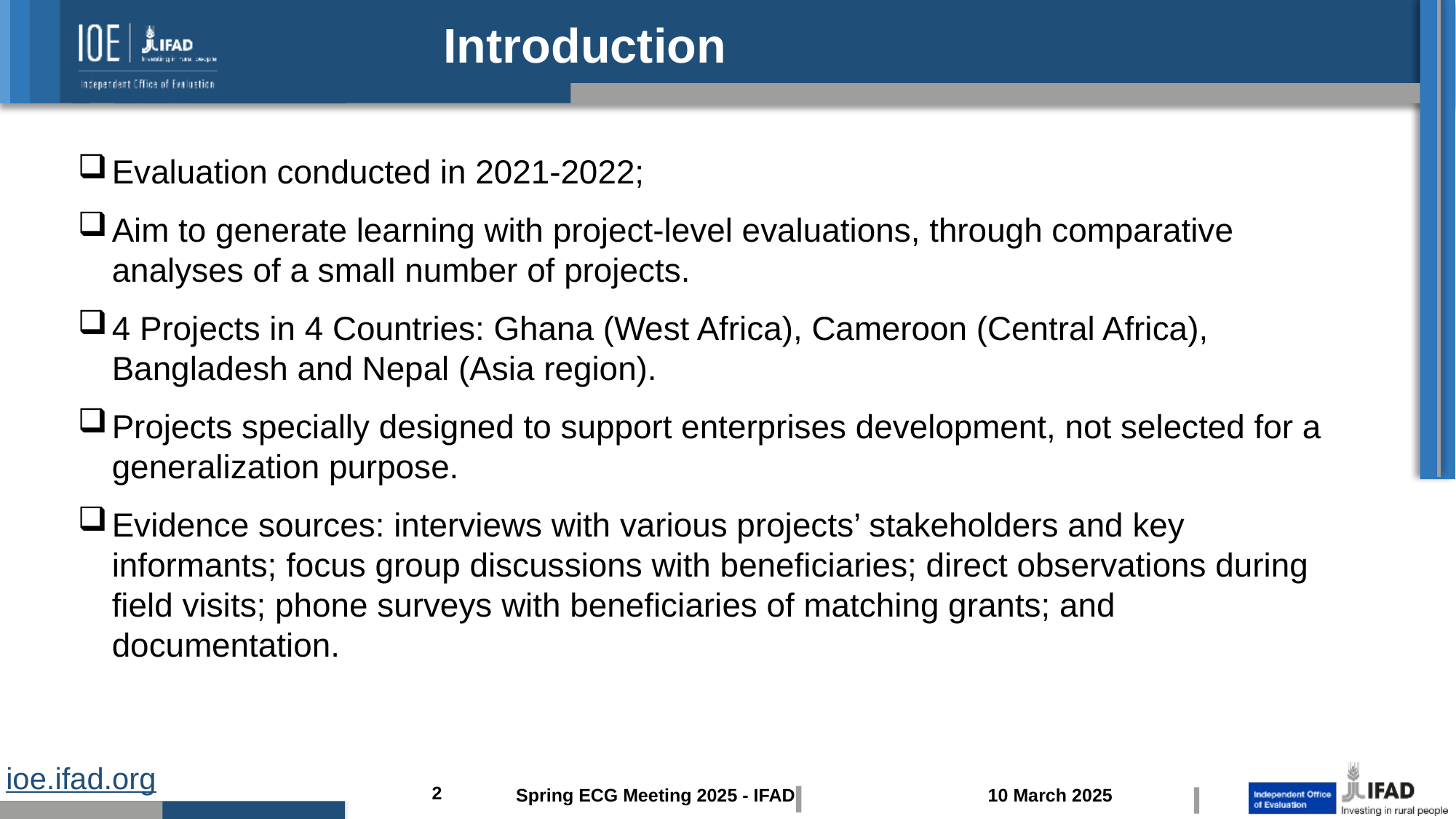

Introduction
Evaluation conducted in 2021-2022;
Aim to generate learning with project-level evaluations, through comparative analyses of a small number of projects.
4 Projects in 4 Countries: Ghana (West Africa), Cameroon (Central Africa), Bangladesh and Nepal (Asia region).
Projects specially designed to support enterprises development, not selected for a generalization purpose.
Evidence sources: interviews with various projects’ stakeholders and key informants; focus group discussions with beneficiaries; direct observations during field visits; phone surveys with beneficiaries of matching grants; and documentation.

2
Spring ECG Meeting 2025 - IFAD                                      10 March 2025